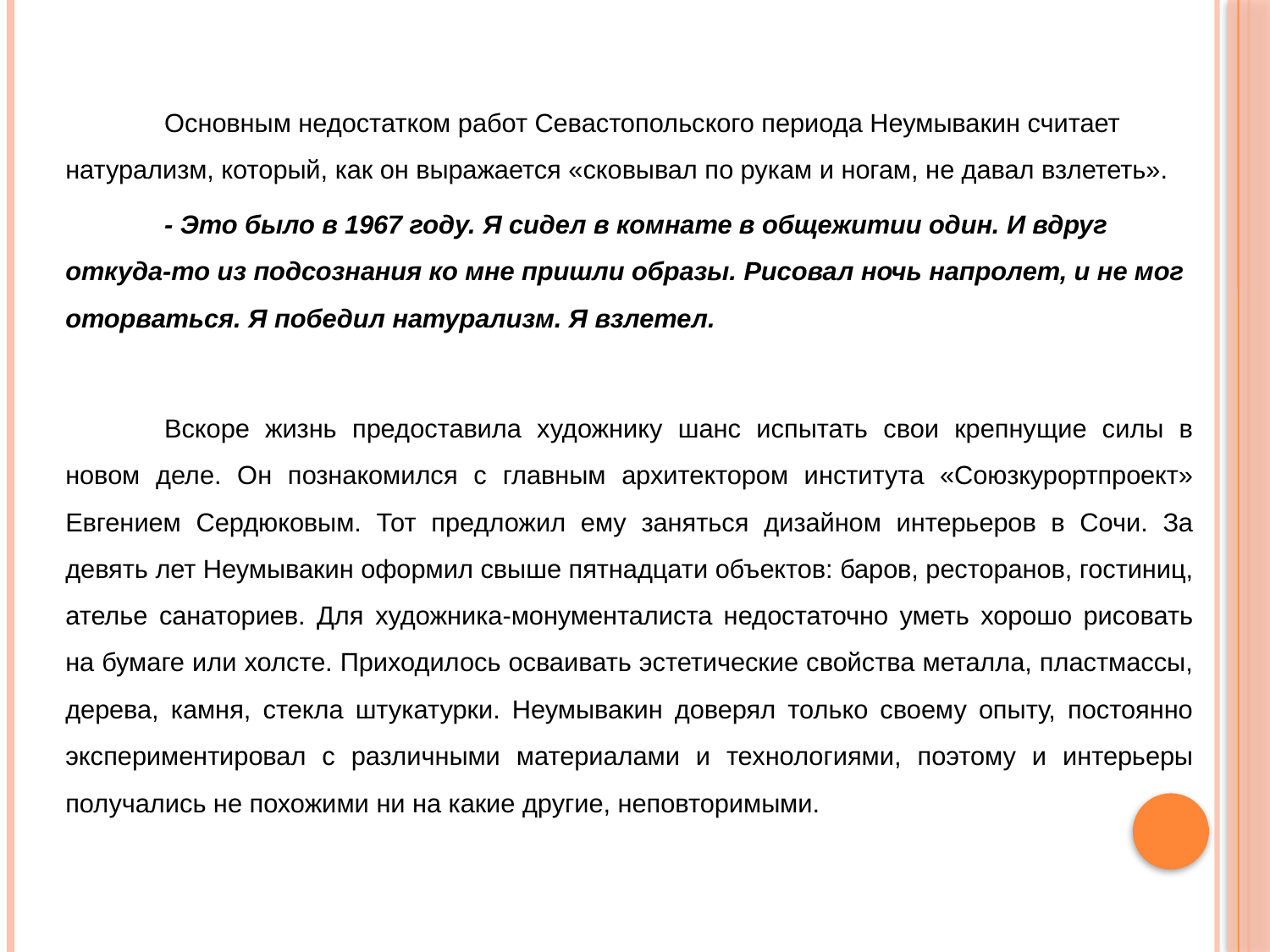

Основным недостатком работ Севастопольского периода Неумывакин считает натурализм, который, как он выражается «сковывал по рукам и ногам, не давал взлететь».
	- Это было в 1967 году. Я сидел в комнате в общежитии один. И вдруг откуда-то из подсознания ко мне пришли образы. Рисовал ночь напролет, и не мог оторваться. Я победил натурализм. Я взлетел.

	Вскоре жизнь предоставила художнику шанс испытать свои крепнущие силы в новом деле. Он познакомился с главным архитектором института «Союзкурортпроект» Евгением Сердюковым. Тот предложил ему заняться дизайном интерьеров в Сочи. За девять лет Неумывакин оформил свыше пятнадцати объектов: баров, ресторанов, гостиниц, ателье санаториев. Для художника-монументалиста недостаточно уметь хорошо рисовать на бумаге или холсте. Приходилось осваивать эстетические свойства металла, пластмассы, дерева, камня, стекла штукатурки. Неумывакин доверял только своему опыту, постоянно экспериментировал с различными материалами и технологиями, поэтому и интерьеры получались не похожими ни на какие другие, неповторимыми.